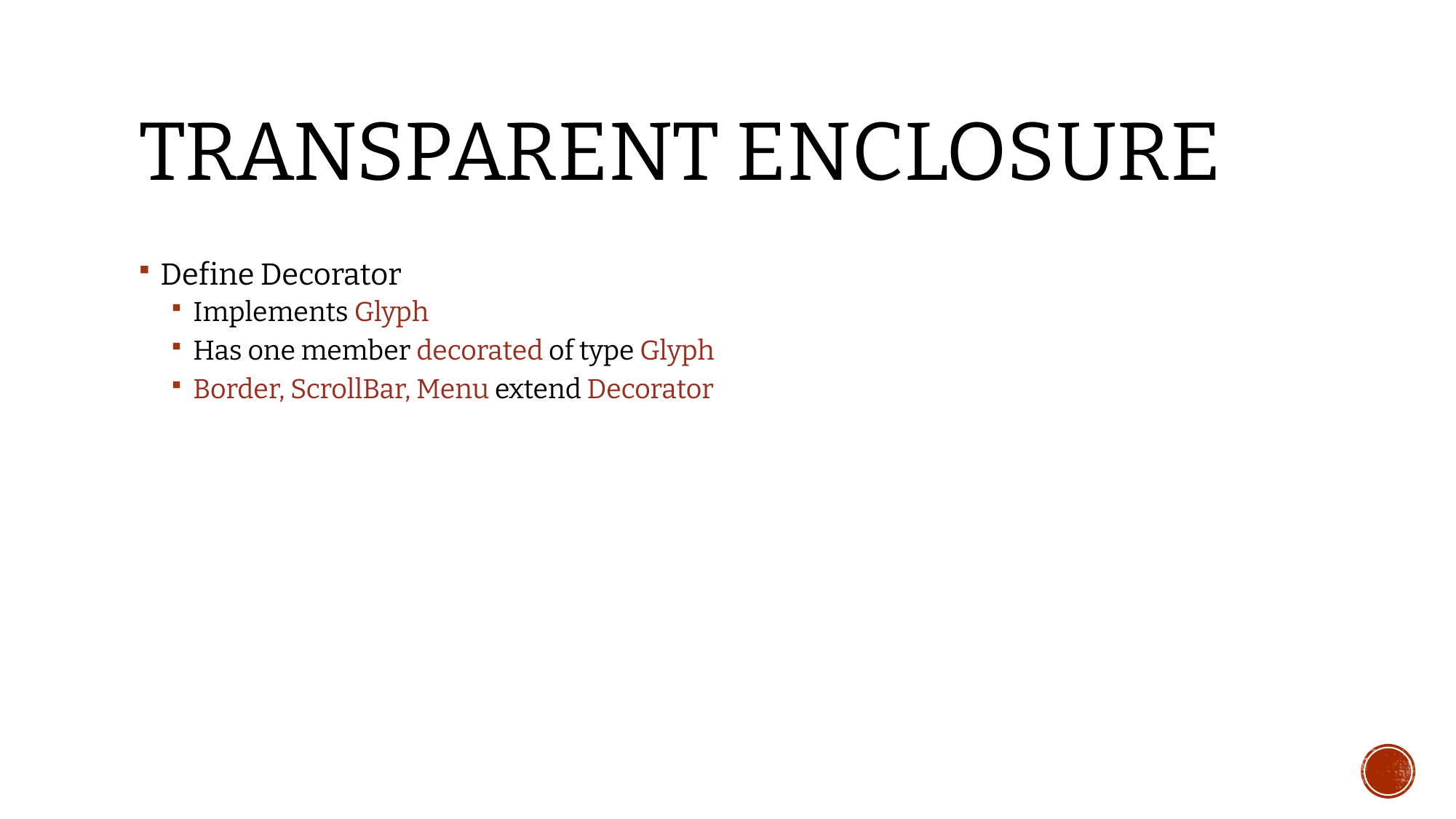

# Transparent Enclosure
Define Decorator
Implements Glyph
Has one member decorated of type Glyph
Border, ScrollBar, Menu extend Decorator